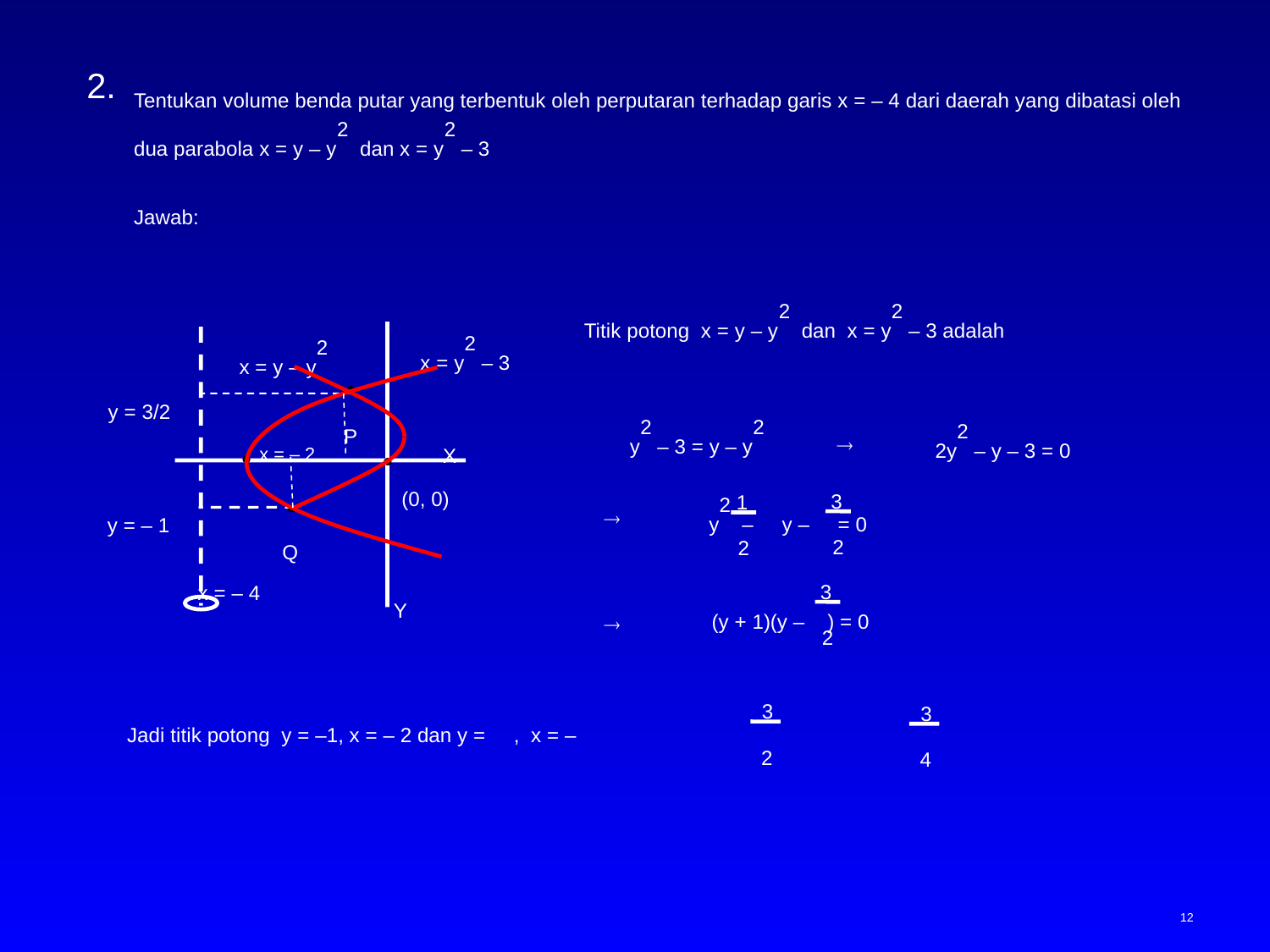

Tentukan volume benda putar yang terbentuk oleh perputaran terhadap garis x = – 4 dari daerah yang dibatasi oleh dua parabola x = y – y2  dan x = y2 – 3
	Jawab:
Titik potong  x = y – y2  dan  x = y2 – 3 adalah
x = y2 – 3

x = y – y2

y = 3/2

P
X
(0, 0)

y = – 1

Q
x = – 4
Y

x = – 2
→
y2 – 3 = y – y2
2y2 – y – 3 = 0
3
2

1
2

y2  –     y –     = 0
→
3
2

(y + 1)(y –    ) = 0
→
3
2

3
4

Jadi titik potong  y = –1, x = – 2 dan y =     ,  x = –
12